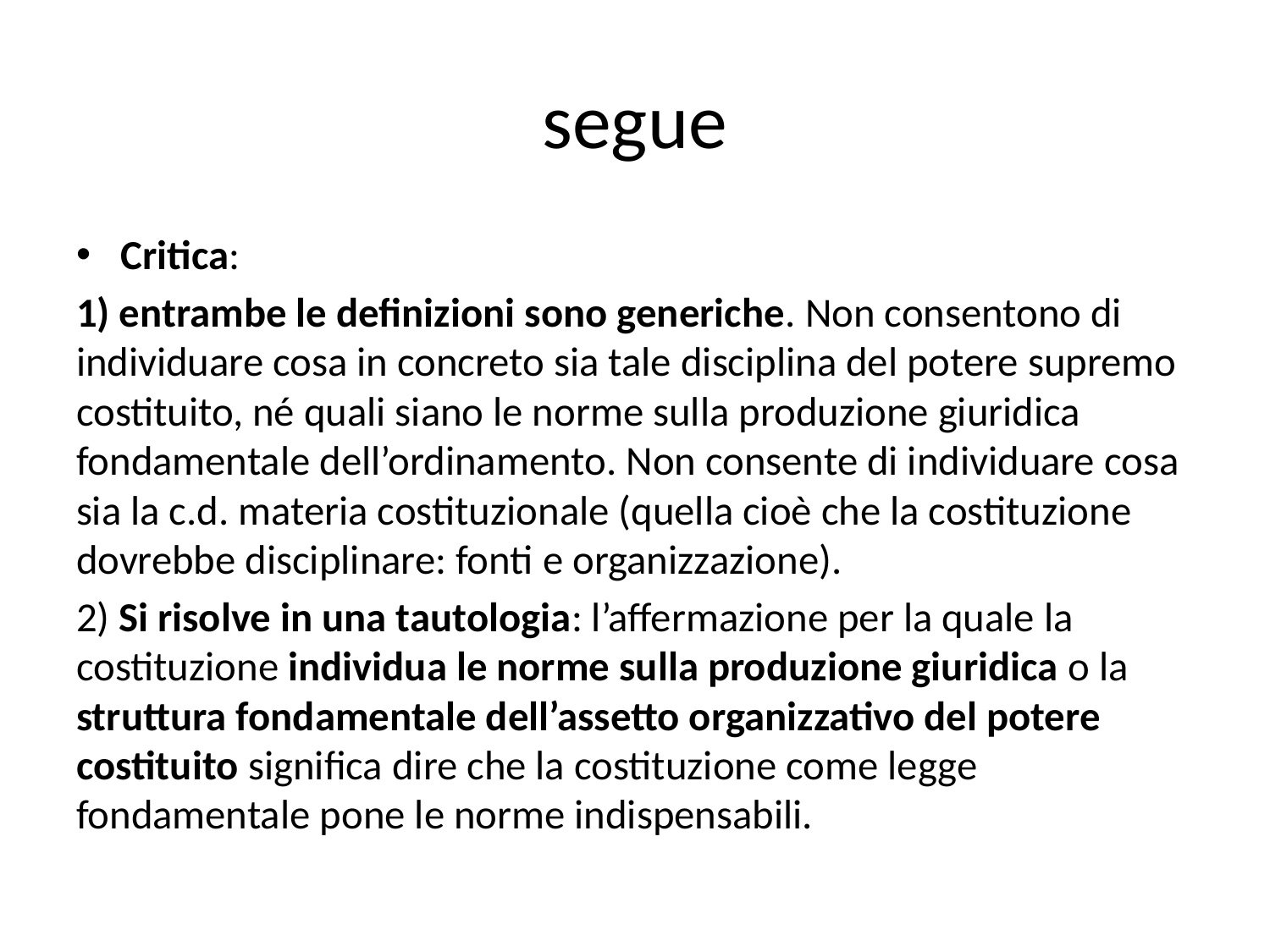

# segue
Critica:
1) entrambe le definizioni sono generiche. Non consentono di individuare cosa in concreto sia tale disciplina del potere supremo costituito, né quali siano le norme sulla produzione giuridica fondamentale dell’ordinamento. Non consente di individuare cosa sia la c.d. materia costituzionale (quella cioè che la costituzione dovrebbe disciplinare: fonti e organizzazione).
2) Si risolve in una tautologia: l’affermazione per la quale la costituzione individua le norme sulla produzione giuridica o la struttura fondamentale dell’assetto organizzativo del potere costituito significa dire che la costituzione come legge fondamentale pone le norme indispensabili.